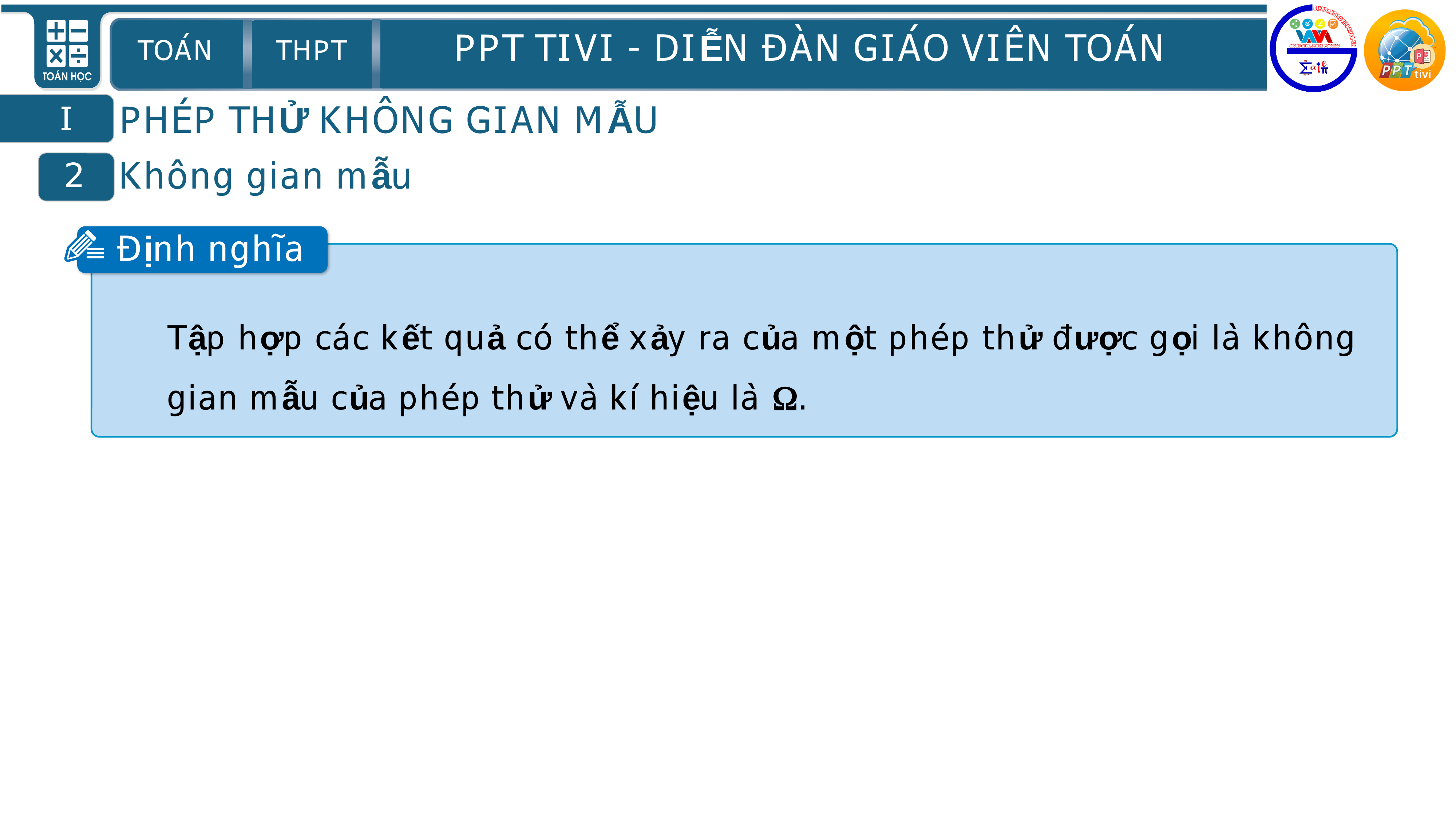

PHÉP THỬ KHÔNG GIAN MẪU

I
Không gian mẫu
2

Định nghĩa

Tập hợp các kết quả có thể xảy ra của một phép thử được gọi là không gian mẫu của phép thử và kí hiệu là Ω.